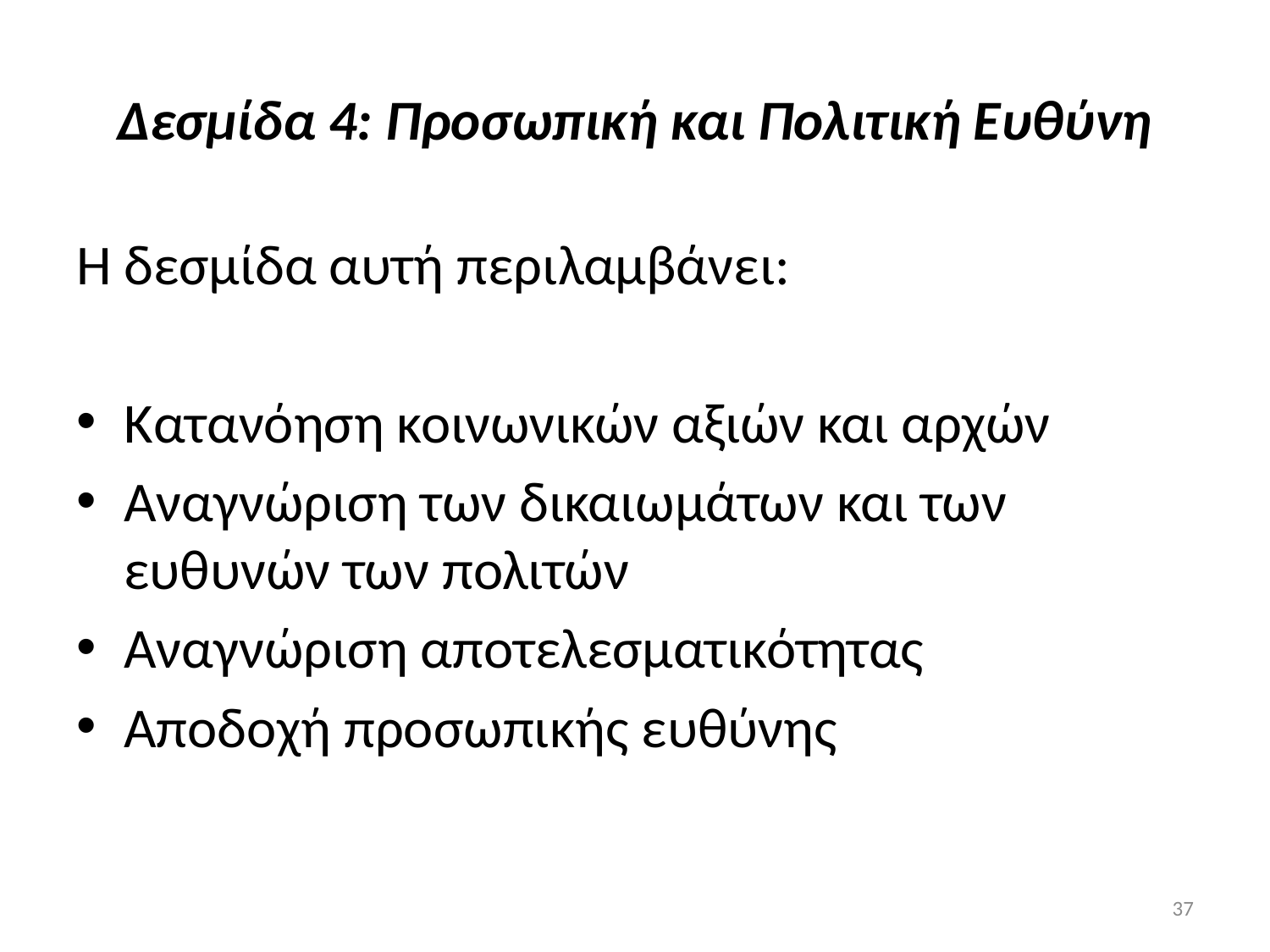

# Δεσμίδα 4: Προσωπική και Πολιτική Ευθύνη
Η δεσμίδα αυτή περιλαμβάνει:

Κατανόηση κοινωνικών αξιών και αρχών
Αναγνώριση των δικαιωμάτων και των ευθυνών των πολιτών
Αναγνώριση αποτελεσματικότητας
Αποδοχή προσωπικής ευθύνης
37